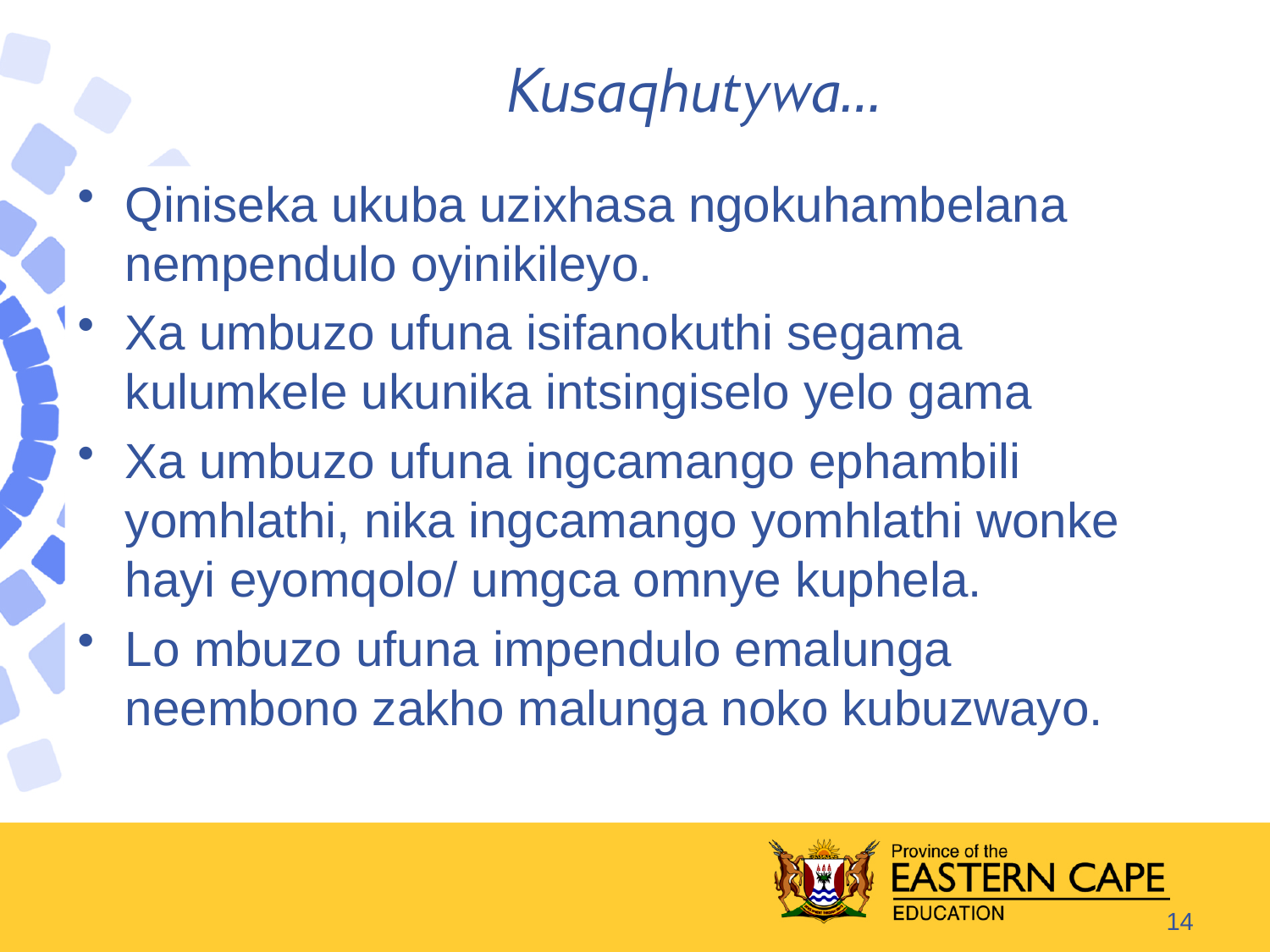

# Kusaqhutywa…
Qiniseka ukuba uzixhasa ngokuhambelana nempendulo oyinikileyo.
Xa umbuzo ufuna isifanokuthi segama kulumkele ukunika intsingiselo yelo gama
Xa umbuzo ufuna ingcamango ephambili yomhlathi, nika ingcamango yomhlathi wonke hayi eyomqolo/ umgca omnye kuphela.
Lo mbuzo ufuna impendulo emalunga neembono zakho malunga noko kubuzwayo.

14